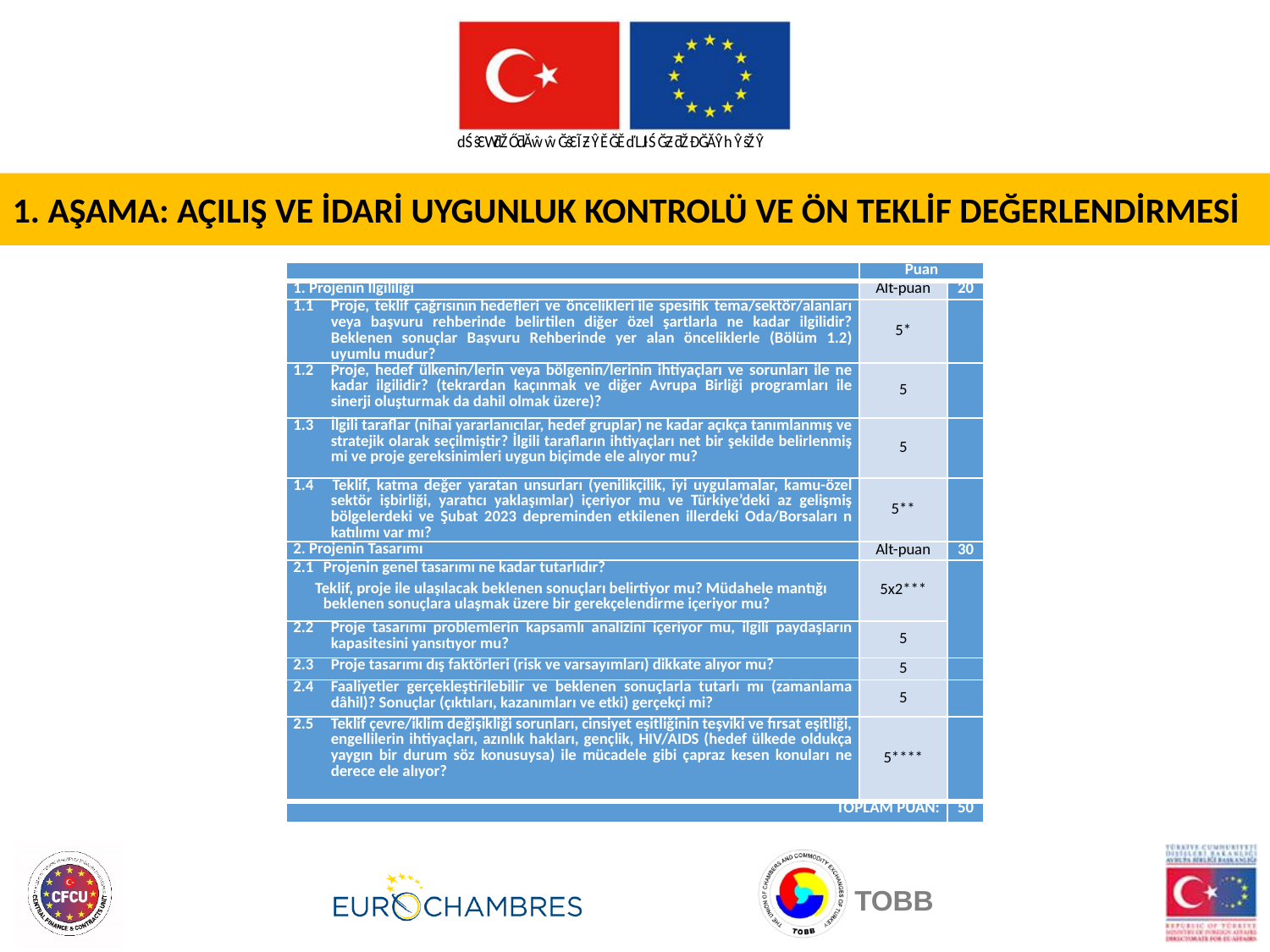

1. AŞAMA: AÇILIŞ VE İDARİ UYGUNLUK KONTROLÜ VE ÖN TEKLİF DEĞERLENDİRMESİ
|  | Puan |  |
| --- | --- | --- |
| 1. Projenin İlgililiği | Alt-puan | 20 |
| 1.1 Proje, teklif çağrısının hedefleri ve öncelikleri ile spesifik tema/sektör/alanları veya başvuru rehberinde belirtilen diğer özel şartlarla ne kadar ilgilidir? Beklenen sonuçlar Başvuru Rehberinde yer alan önceliklerle (Bölüm 1.2) uyumlu mudur? | 5\* |  |
| 1.2 Proje, hedef ülkenin/lerin veya bölgenin/lerinin ihtiyaçları ve sorunları ile ne kadar ilgilidir? (tekrardan kaçınmak ve diğer Avrupa Birliği programları ile sinerji oluşturmak da dahil olmak üzere)? | 5 |  |
| 1.3 İlgili taraflar (nihai yararlanıcılar, hedef gruplar) ne kadar açıkça tanımlanmış ve stratejik olarak seçilmiştir? İlgili tarafların ihtiyaçları net bir şekilde belirlenmiş mi ve proje gereksinimleri uygun biçimde ele alıyor mu? | 5 |  |
| 1.4 Teklif, katma değer yaratan unsurları (yenilikçilik, iyi uygulamalar, kamu-özel sektör işbirliği, yaratıcı yaklaşımlar) içeriyor mu ve Türkiye’deki az gelişmiş bölgelerdeki ve Şubat 2023 depreminden etkilenen illerdeki Oda/Borsaları n katılımı var mı? | 5\*\* |  |
| 2. Projenin Tasarımı | Alt-puan | 30 |
| 2.1 Projenin genel tasarımı ne kadar tutarlıdır? Teklif, proje ile ulaşılacak beklenen sonuçları belirtiyor mu? Müdahele mantığı beklenen sonuçlara ulaşmak üzere bir gerekçelendirme içeriyor mu? | 5x2\*\*\* |  |
| 2.2 Proje tasarımı problemlerin kapsamlı analizini içeriyor mu, ilgili paydaşların kapasitesini yansıtıyor mu? | 5 |  |
| 2.3 Proje tasarımı dış faktörleri (risk ve varsayımları) dikkate alıyor mu? | 5 |  |
| 2.4 Faaliyetler gerçekleştirilebilir ve beklenen sonuçlarla tutarlı mı (zamanlama dâhil)? Sonuçlar (çıktıları, kazanımları ve etki) gerçekçi mi? | 5 |  |
| 2.5 Teklif çevre/iklim değişikliği sorunları, cinsiyet eşitliğinin teşviki ve fırsat eşitliği, engellilerin ihtiyaçları, azınlık hakları, gençlik, HIV/AIDS (hedef ülkede oldukça yaygın bir durum söz konusuysa) ile mücadele gibi çapraz kesen konuları ne derece ele alıyor? | 5\*\*\*\* |  |
| TOPLAM PUAN: |  | 50 |